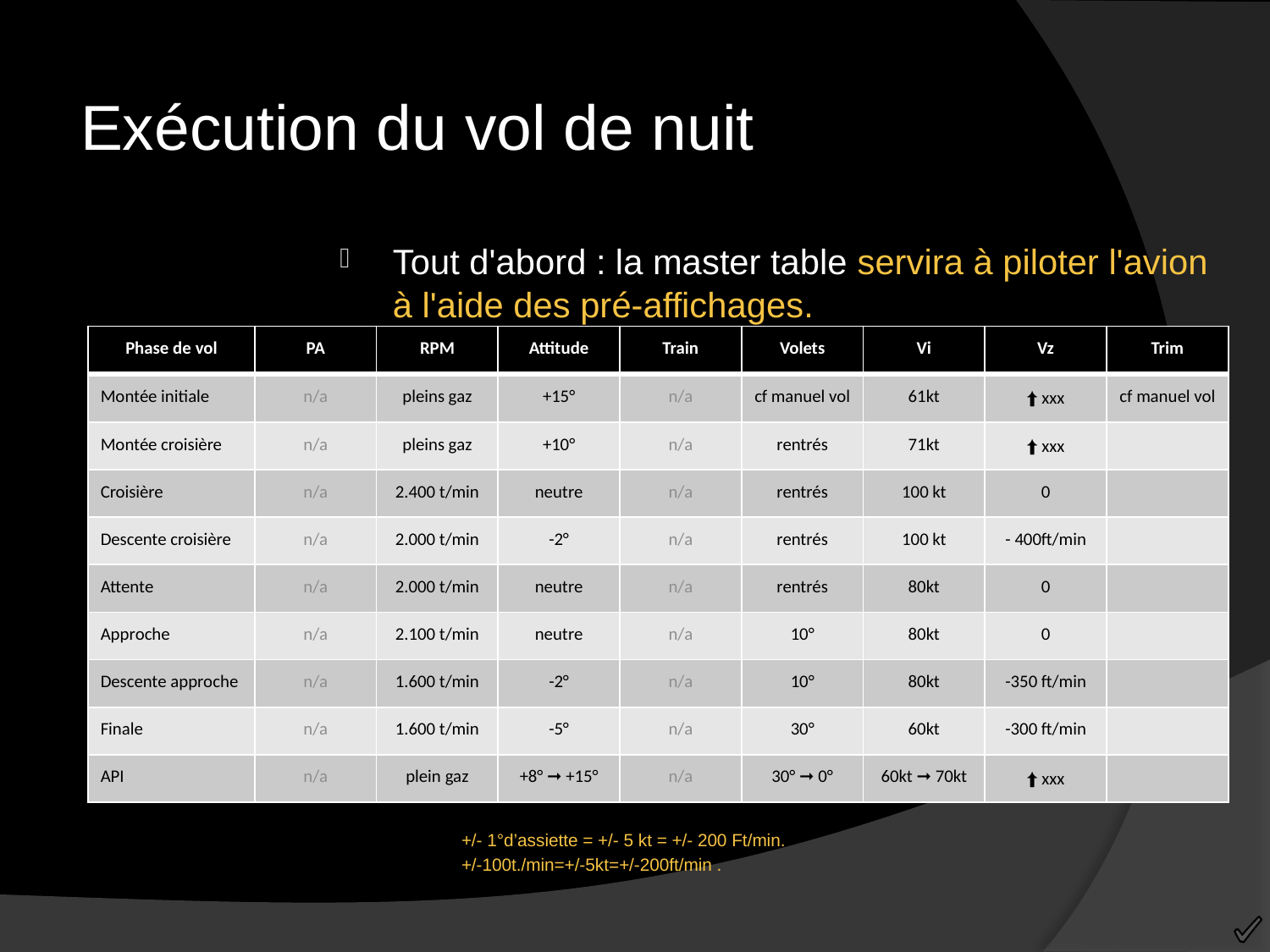

Exécution du vol de nuit
Tout d'abord : la master table servira à piloter l'avion à l'aide des pré-affichages.
| Phase de vol |  |  |  |  |  |  |  |  |
| --- | --- | --- | --- | --- | --- | --- | --- | --- |
| Montée initiale |  |  |  |  |  |  |  |  |
| Montée croisière |  |  |  |  |  |  |  |  |
| Croisière |  |  |  |  |  |  |  |  |
| Descente croisière |  |  |  |  |  |  |  |  |
| Attente |  |  |  |  |  |  |  |  |
| Approche |  |  |  |  |  |  |  |  |
| Descente approche |  |  |  |  |  |  |  |  |
| Finale |  |  |  |  |  |  |  |  |
| API |  |  |  |  |  |  |  |  |
| Phase de vol | PA | RPM | Attitude | Train | Volets | Vi | Vz | Trim |
| --- | --- | --- | --- | --- | --- | --- | --- | --- |
| Montée initiale | n/a |  |  | n/a |  |  |  |  |
| Montée croisière | n/a |  |  | n/a |  |  |  |  |
| Croisière | n/a |  |  | n/a |  |  |  |  |
| Descente croisière | n/a |  |  | n/a |  |  |  |  |
| Attente | n/a |  |  | n/a |  |  |  |  |
| Approche | n/a |  |  | n/a |  |  |  |  |
| Descente approche | n/a |  |  | n/a |  |  |  |  |
| Finale | n/a |  |  | n/a |  |  |  |  |
| API | n/a |  |  | n/a |  |  |  |  |
| Phase de vol | PA | RPM | Attitude | Train | Volets | Vi | Vz | Trim |
| --- | --- | --- | --- | --- | --- | --- | --- | --- |
| Montée initiale | n/a | pleins gaz | +15° | n/a | cf manuel vol | 61kt | ⬆︎ xxx | cf manuel vol |
| Montée croisière | n/a | pleins gaz | +10° | n/a | rentrés | 71kt | ⬆︎ xxx |  |
| Croisière | n/a | 2.400 t/min | neutre | n/a | rentrés | 100 kt | 0 |  |
| Descente croisière | n/a | 2.000 t/min | -2° | n/a | rentrés | 100 kt | - 400ft/min |  |
| Attente | n/a | 2.000 t/min | neutre | n/a | rentrés | 80kt | 0 |  |
| Approche | n/a | 2.100 t/min | neutre | n/a | 10° | 80kt | 0 |  |
| Descente approche | n/a | 1.600 t/min | -2° | n/a | 10° | 80kt | -350 ft/min |  |
| Finale | n/a | 1.600 t/min | -5° | n/a | 30° | 60kt | -300 ft/min |  |
| API | n/a | plein gaz | +8° ➞ +15° | n/a | 30° ➞ 0° | 60kt ➞ 70kt | ⬆︎ xxx |  |
+/- 1°d’assiette = +/- 5 kt = +/- 200 Ft/min.
+/-100t./min=+/-5kt=+/-200ft/min .